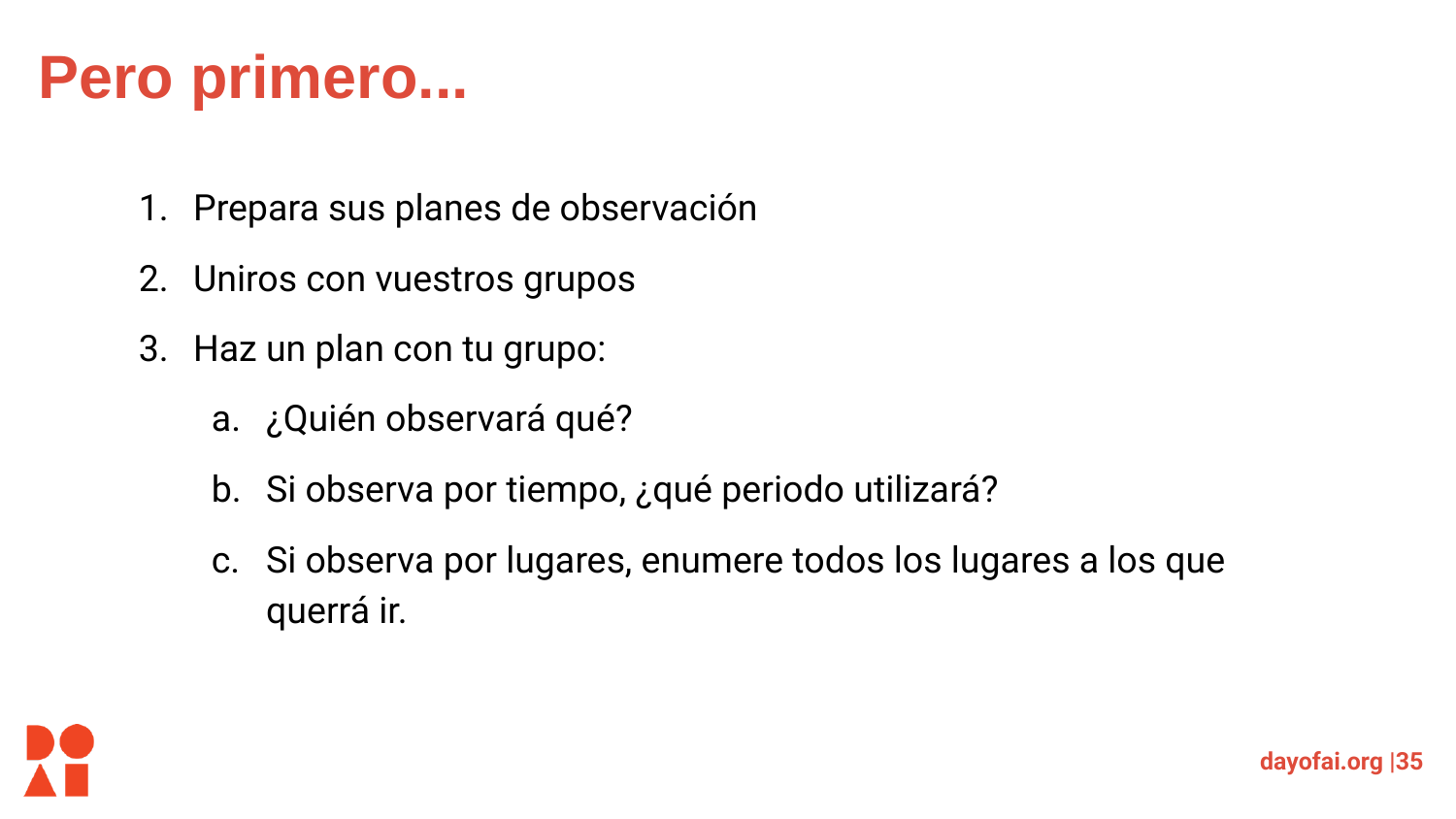

# Pero primero...
Prepara sus planes de observación
Uniros con vuestros grupos
Haz un plan con tu grupo:
¿Quién observará qué?
Si observa por tiempo, ¿qué periodo utilizará?
Si observa por lugares, enumere todos los lugares a los que querrá ir.
dayofai.org |35